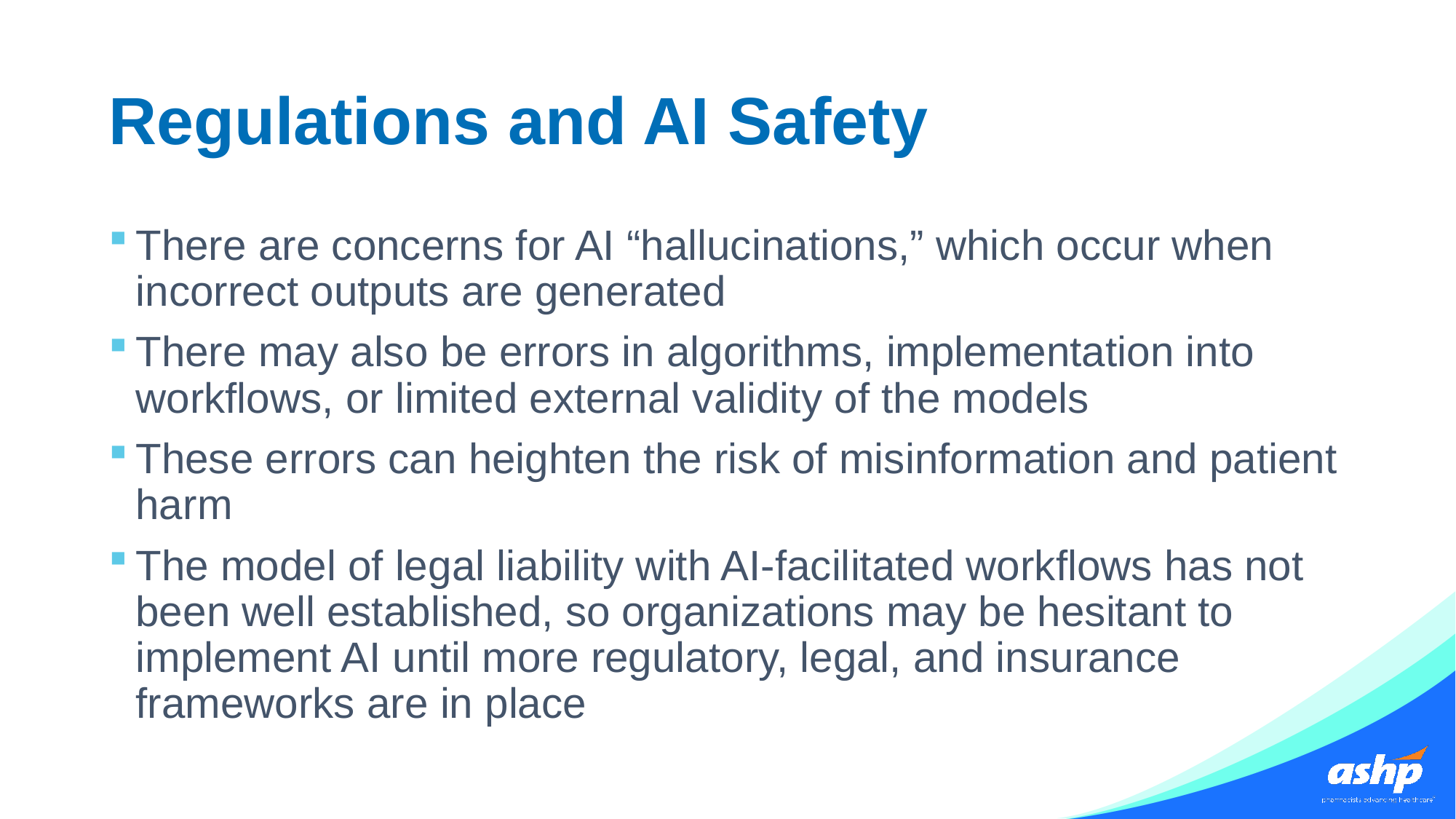

# Regulations and AI Safety
There are concerns for AI “hallucinations,” which occur when incorrect outputs are generated
There may also be errors in algorithms, implementation into workflows, or limited external validity of the models
These errors can heighten the risk of misinformation and patient harm
The model of legal liability with AI-facilitated workflows has not been well established, so organizations may be hesitant to implement AI until more regulatory, legal, and insurance frameworks are in place